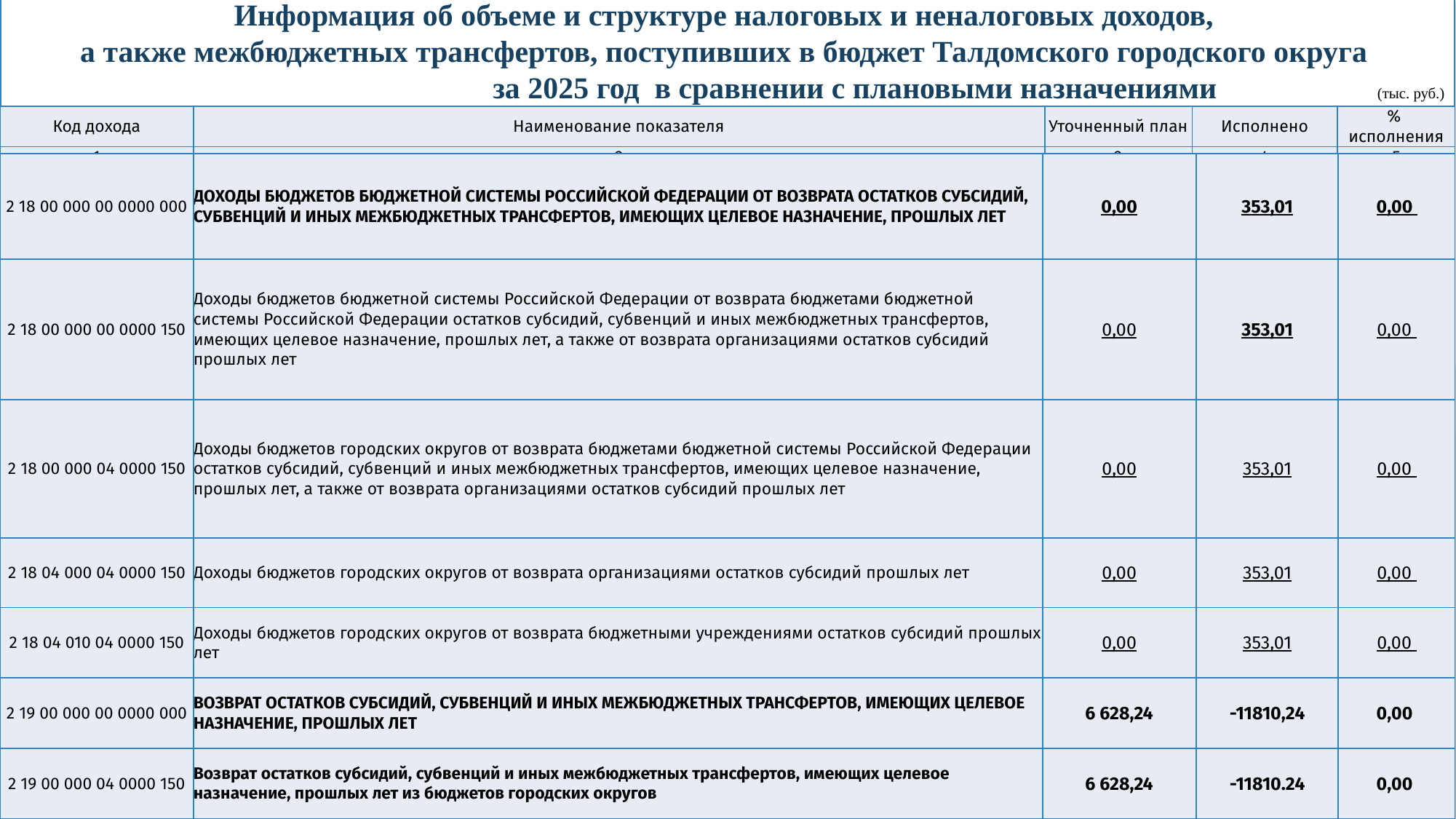

Информация об объеме и структуре налоговых и неналоговых доходов,
а также межбюджетных трансфертов, поступивших в бюджет Талдомского городского округа
                                   за 2025 год  в сравнении с плановыми назначениями                     (тыс. руб.)
| Код дохода | Наименование показателя | Уточненный план | Исполнено | % исполнения |
| --- | --- | --- | --- | --- |
| 1 | 2 | 3 | 4 | 5 |
| 2 18 00 000 00 0000 000 | ДОХОДЫ БЮДЖЕТОВ БЮДЖЕТНОЙ СИСТЕМЫ РОССИЙСКОЙ ФЕДЕРАЦИИ ОТ ВОЗВРАТА ОСТАТКОВ СУБСИДИЙ, СУБВЕНЦИЙ И ИНЫХ МЕЖБЮДЖЕТНЫХ ТРАНСФЕРТОВ, ИМЕЮЩИХ ЦЕЛЕВОЕ НАЗНАЧЕНИЕ, ПРОШЛЫХ ЛЕТ | 0,00 | 353,01 | 0,00 |
| --- | --- | --- | --- | --- |
| 2 18 00 000 00 0000 150 | Доходы бюджетов бюджетной системы Российской Федерации от возврата бюджетами бюджетной системы Российской Федерации остатков субсидий, субвенций и иных межбюджетных трансфертов, имеющих целевое назначение, прошлых лет, а также от возврата организациями остатков субсидий прошлых лет | 0,00 | 353,01 | 0,00 |
| 2 18 00 000 04 0000 150 | Доходы бюджетов городских округов от возврата бюджетами бюджетной системы Российской Федерации остатков субсидий, субвенций и иных межбюджетных трансфертов, имеющих целевое назначение, прошлых лет, а также от возврата организациями остатков субсидий прошлых лет | 0,00 | 353,01 | 0,00 |
| 2 18 04 000 04 0000 150 | Доходы бюджетов городских округов от возврата организациями остатков субсидий прошлых лет | 0,00 | 353,01 | 0,00 |
| 2 18 04 010 04 0000 150 | Доходы бюджетов городских округов от возврата бюджетными учреждениями остатков субсидий прошлых лет | 0,00 | 353,01 | 0,00 |
| 2 19 00 000 00 0000 000 | ВОЗВРАТ ОСТАТКОВ СУБСИДИЙ, СУБВЕНЦИЙ И ИНЫХ МЕЖБЮДЖЕТНЫХ ТРАНСФЕРТОВ, ИМЕЮЩИХ ЦЕЛЕВОЕ НАЗНАЧЕНИЕ, ПРОШЛЫХ ЛЕТ | 6 628,24 | -11810,24 | 0,00 |
| 2 19 00 000 04 0000 150 | Возврат остатков субсидий, субвенций и иных межбюджетных трансфертов, имеющих целевое назначение, прошлых лет из бюджетов городских округов | 6 628,24 | -11810.24 | 0,00 |

60